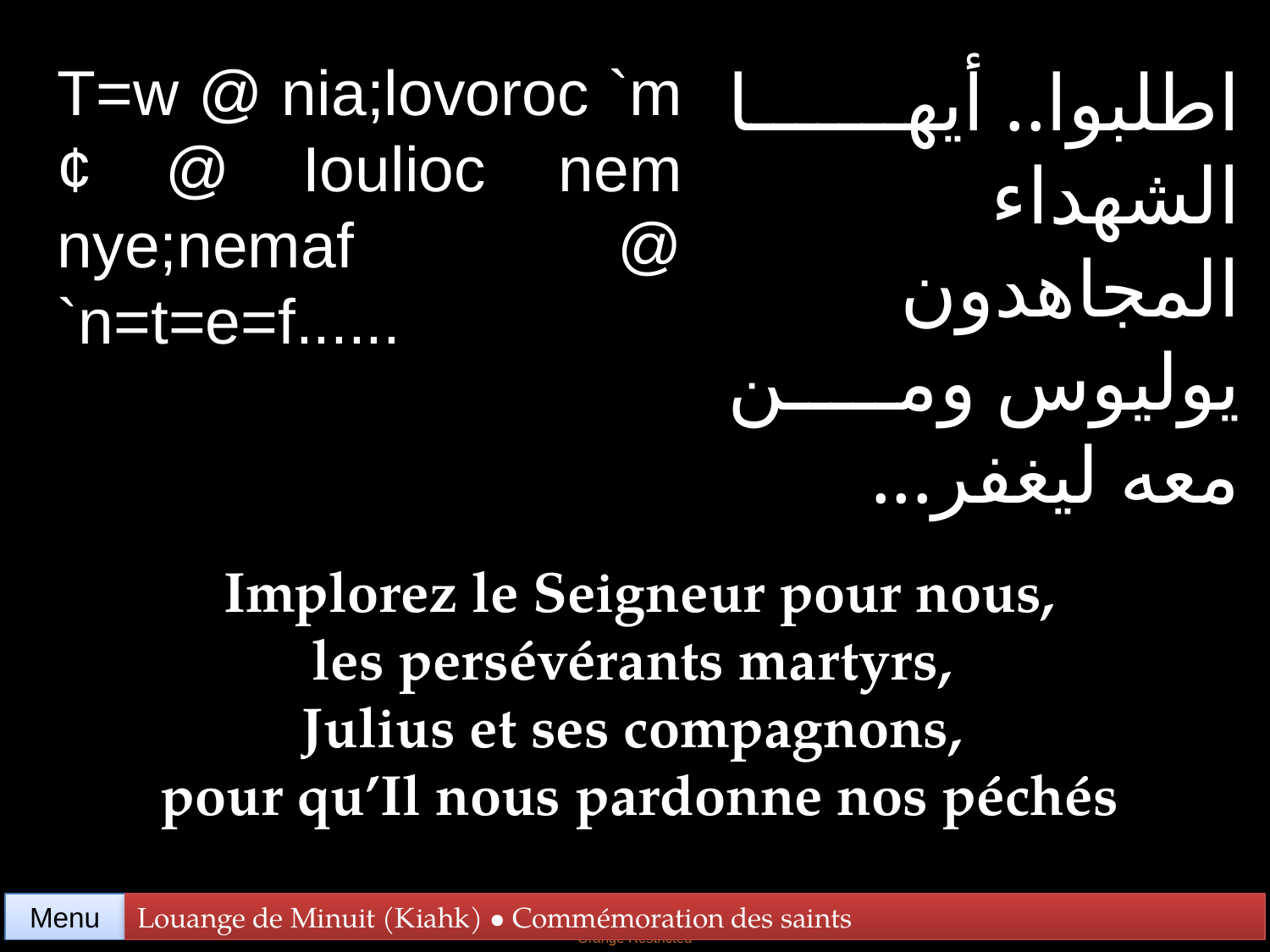

T=w @ nia;lovoroc `m¢ @ Ioulioc nem nye;nemaf @ `n=t=e=f......
اطلبوا.. أيها الشهداء المجاهدون يوليوس ومن معه ليغفر...
Implorez le Seigneur pour nous,
les persévérants martyrs,
Julius et ses compagnons,
pour qu’Il nous pardonne nos péchés
Menu
Louange de Minuit (Kiahk) • Commémoration des saints